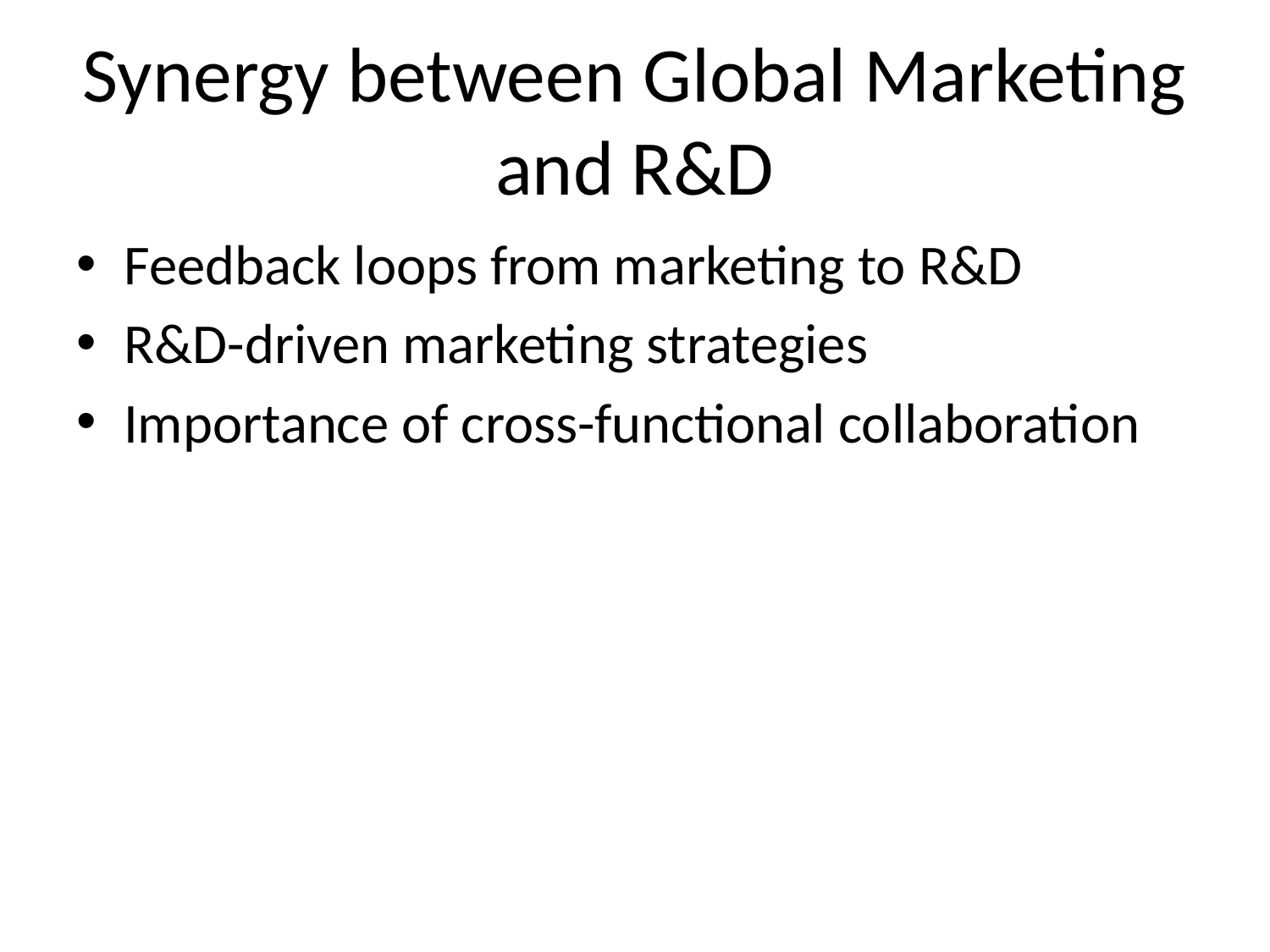

# Synergy between Global Marketing and R&D
Feedback loops from marketing to R&D
R&D-driven marketing strategies
Importance of cross-functional collaboration